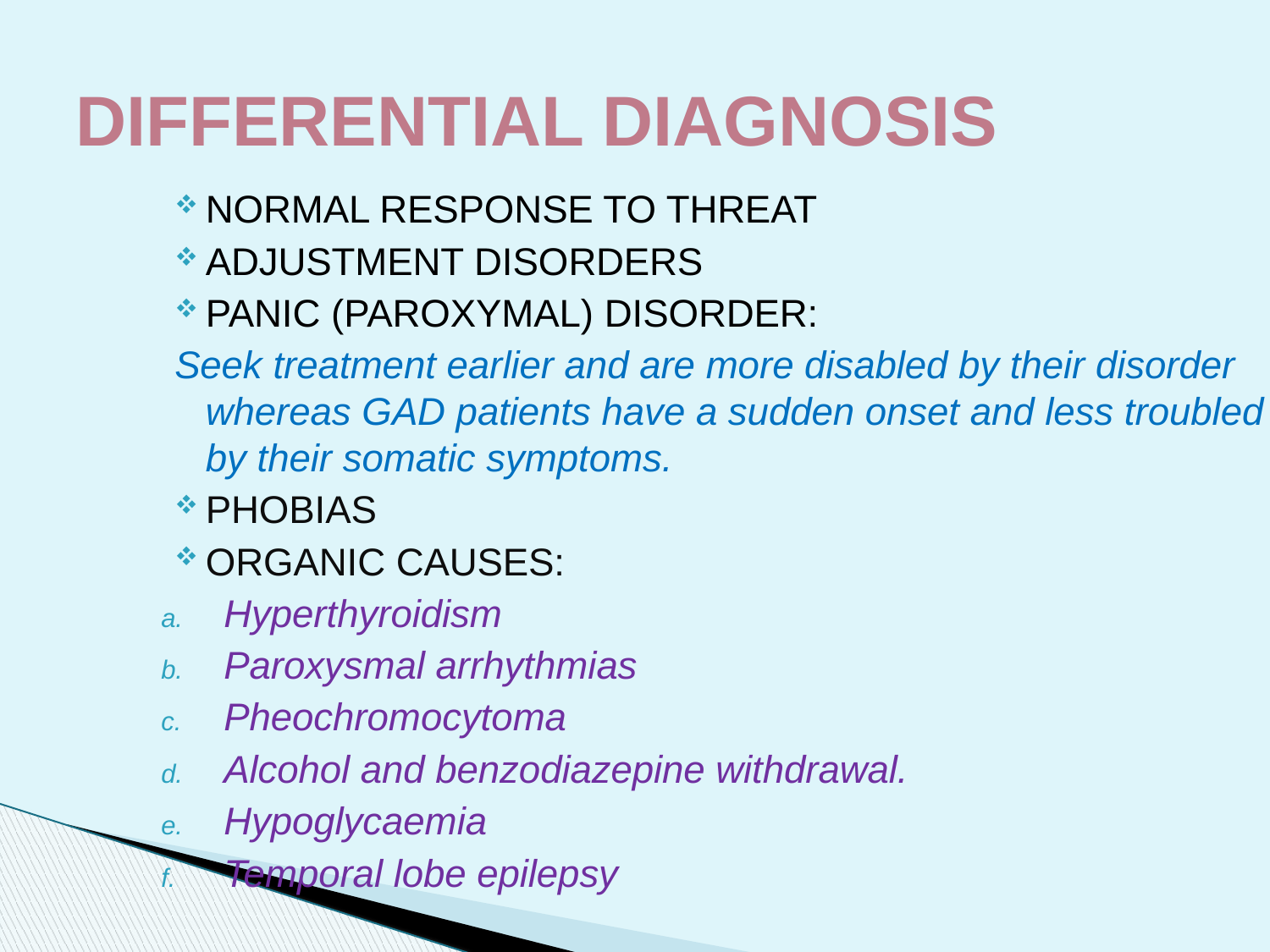

# DIFFERENTIAL DIAGNOSIS
NORMAL RESPONSE TO THREAT
ADJUSTMENT DISORDERS
PANIC (PAROXYMAL) DISORDER:
Seek treatment earlier and are more disabled by their disorder whereas GAD patients have a sudden onset and less troubled by their somatic symptoms.
PHOBIAS
ORGANIC CAUSES:
Hyperthyroidism
Paroxysmal arrhythmias
Pheochromocytoma
Alcohol and benzodiazepine withdrawal.
Hypoglycaemia
Temporal lobe epilepsy